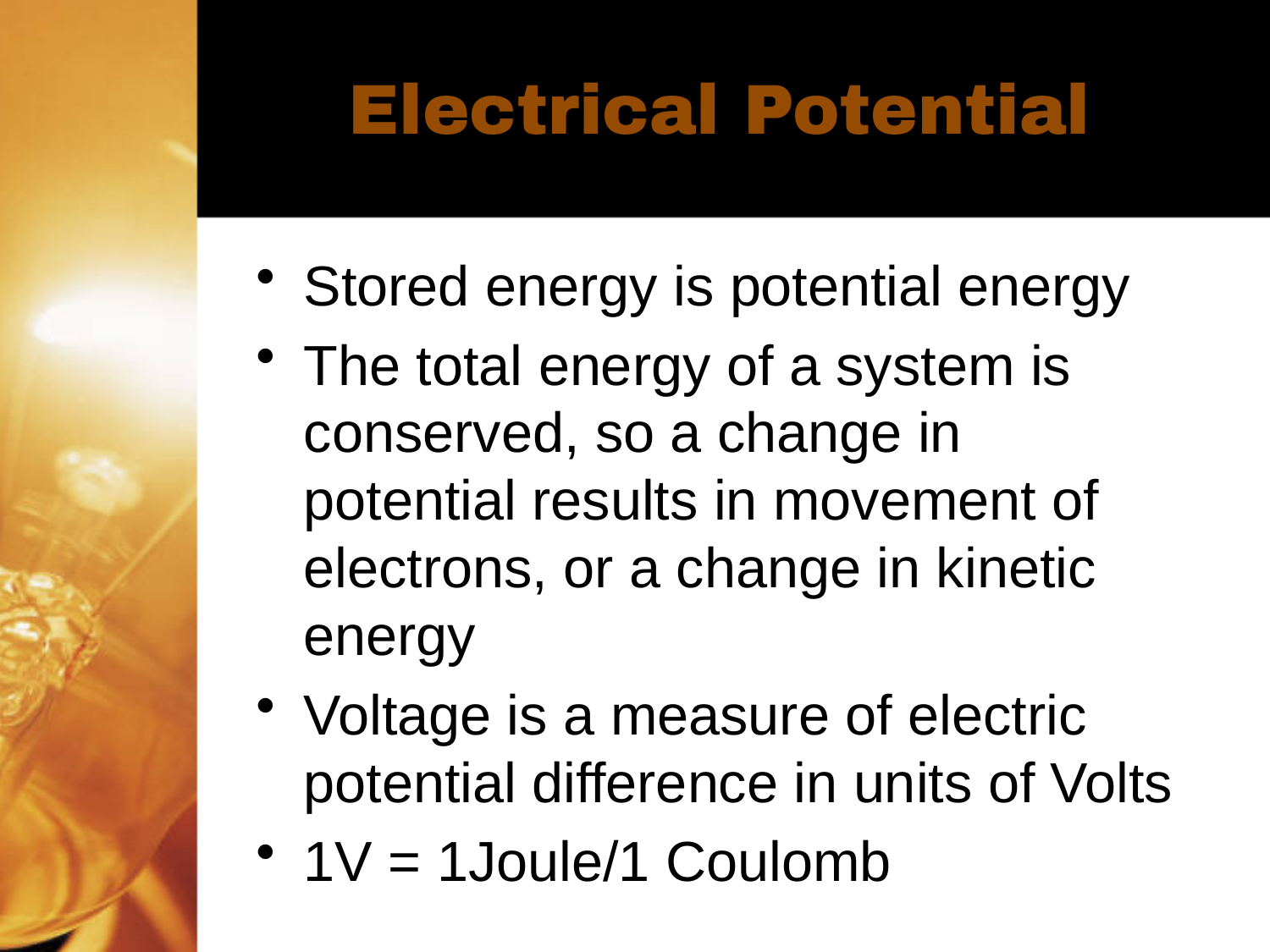

Electrical Potential
Stored energy is potential energy
The total energy of a system is conserved, so a change in potential results in movement of electrons, or a change in kinetic energy
Voltage is a measure of electric potential difference in units of Volts
1V = 1Joule/1 Coulomb